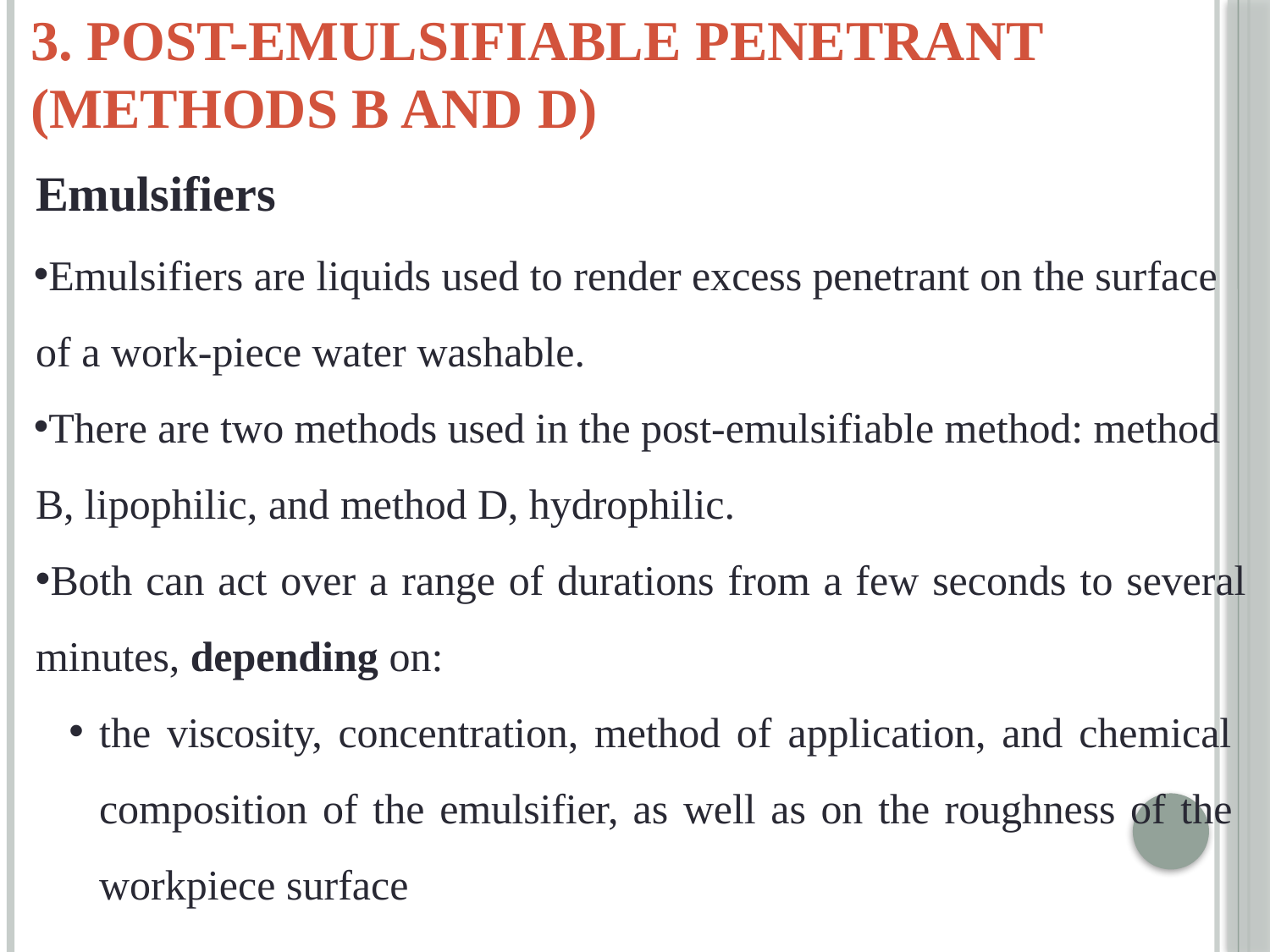

# 3. Post-emulsifiable penetrant (methods B and D)
Emulsifiers
Emulsifiers are liquids used to render excess penetrant on the surface  of a work-piece water washable.
There are two methods used in the post-emulsifiable method: method  B, lipophilic, and method D, hydrophilic.
Both can act over a range of durations from a few seconds to several
minutes, depending on:
the viscosity, concentration, method of application, and chemical  composition of the emulsifier, as well as on the roughness of the  workpiece surface